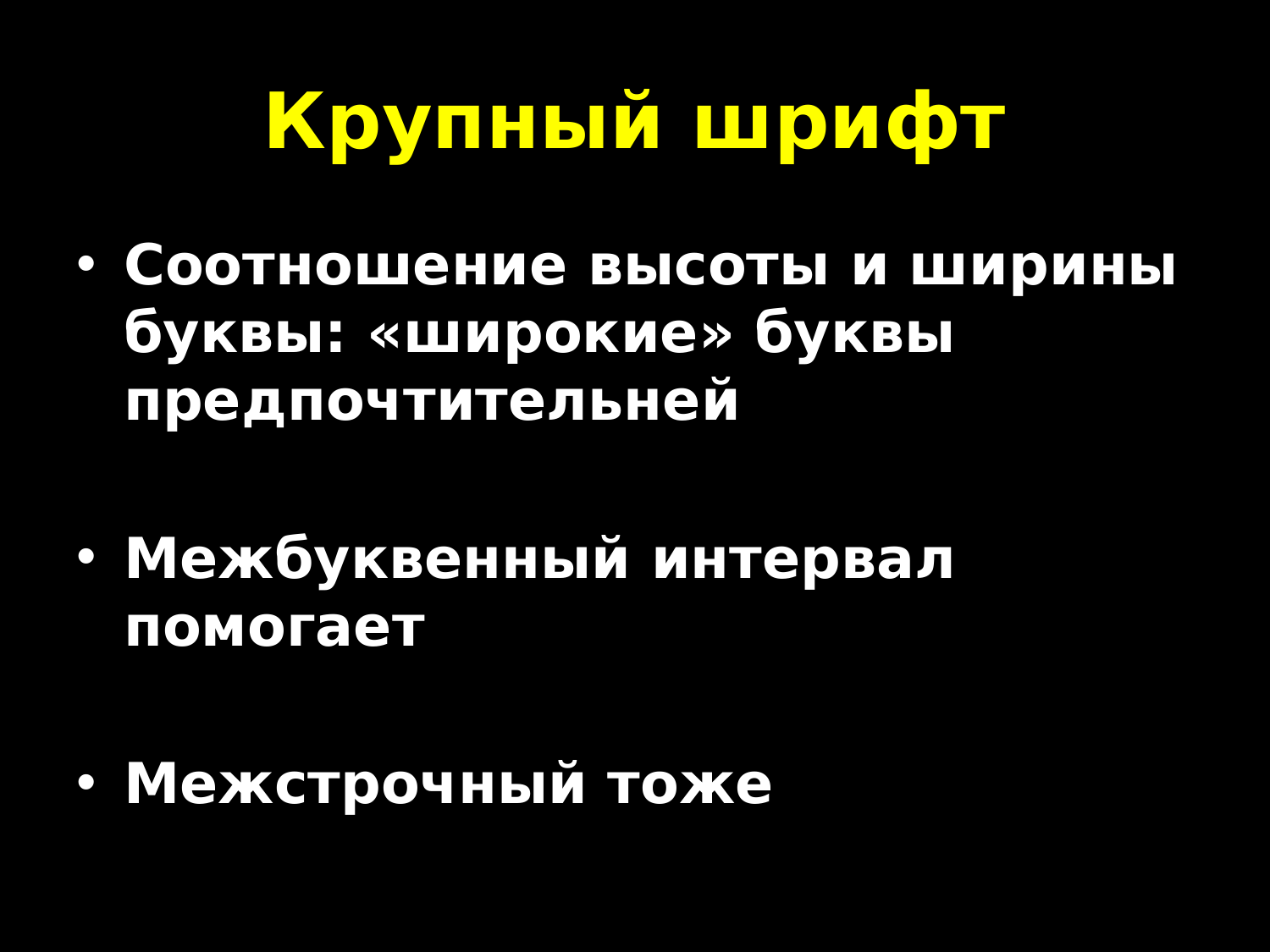

# Крупный шрифт
Соотношение высоты и ширины буквы: «широкие» буквы предпочтительней

Межбуквенный интервал помогает

Межстрочный тоже